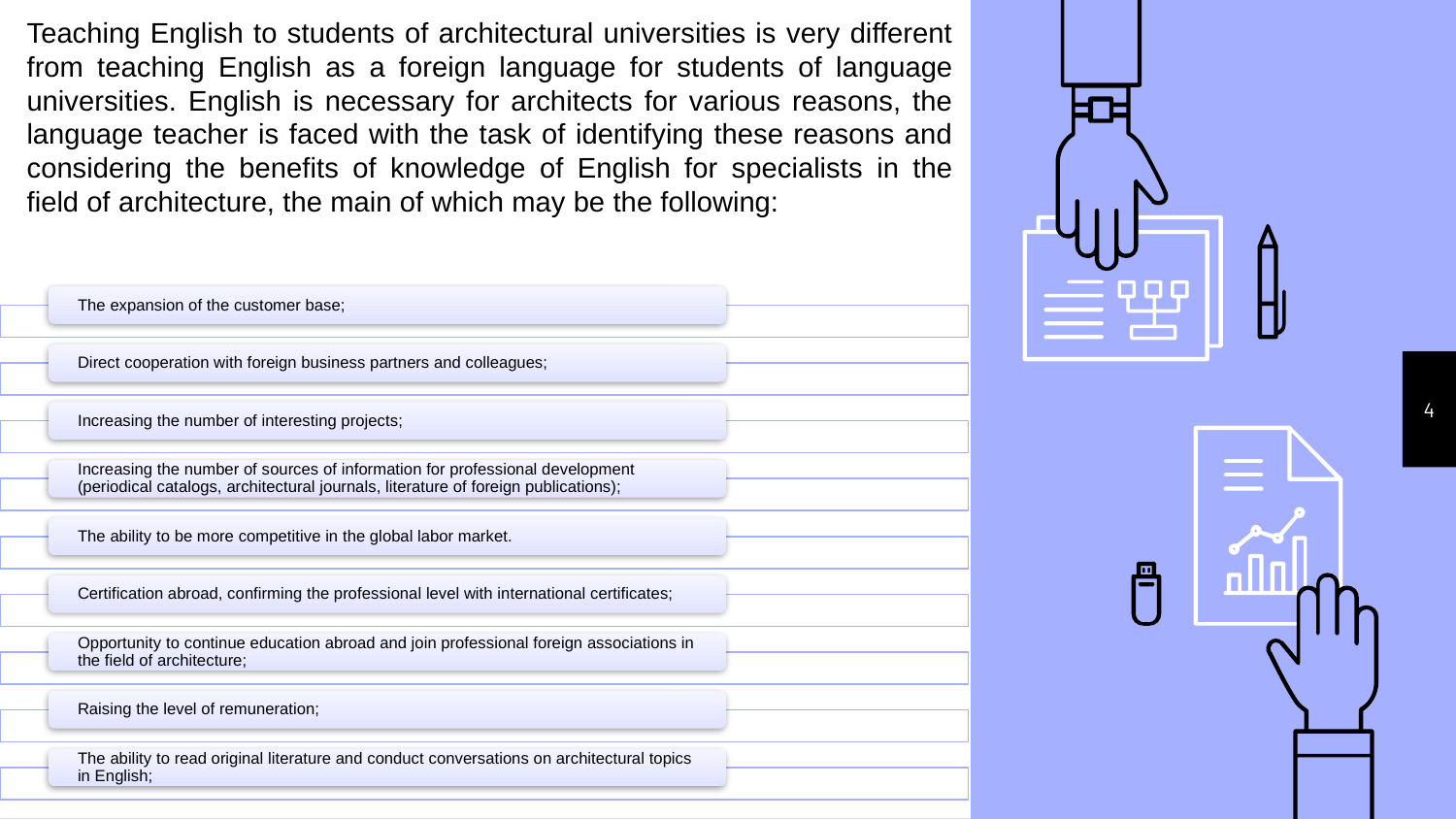

Teaching English to students of architectural universities is very different from teaching English as a foreign language for students of language universities. English is necessary for architects for various reasons, the language teacher is faced with the task of identifying these reasons and considering the benefits of knowledge of English for specialists in the field of architecture, the main of which may be the following:
The expansion of the customer base;
Direct cooperation with foreign business partners and colleagues;
Increasing the number of interesting projects;
Increasing the number of sources of information for professional development (periodical catalogs, architectural journals, literature of foreign publications);
The ability to be more competitive in the global labor market.
Certification abroad, confirming the professional level with international certificates;
Opportunity to continue education abroad and join professional foreign associations in the field of architecture;
Raising the level of remuneration;
The ability to read original literature and conduct conversations on architectural topics in English;
4